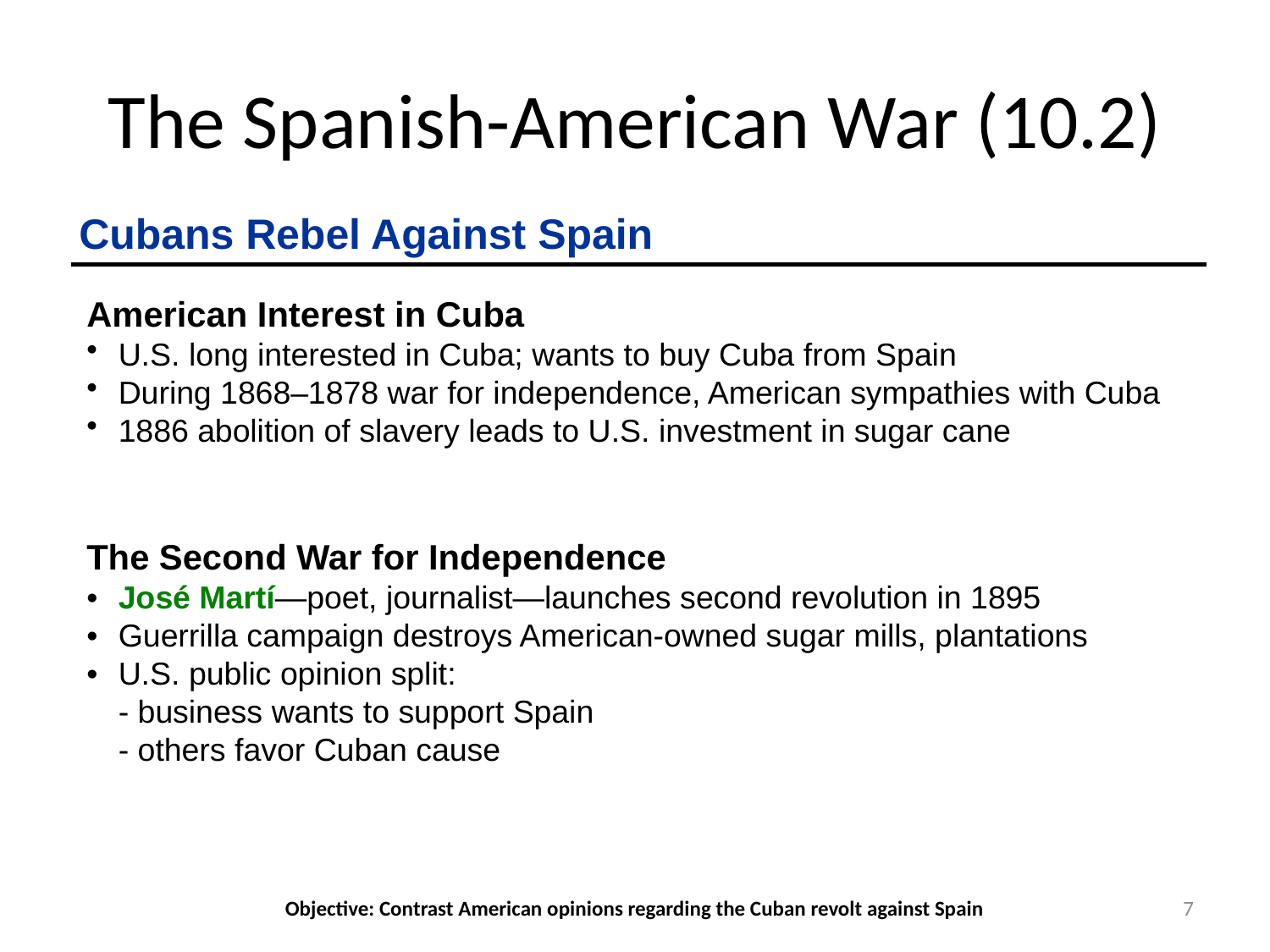

# The Spanish-American War (10.2)
Cubans Rebel Against Spain

American Interest in Cuba
U.S. long interested in Cuba; wants to buy Cuba from Spain
During 1868–1878 war for independence, American sympathies with Cuba
1886 abolition of slavery leads to U.S. investment in sugar cane
The Second War for Independence
•	José Martí—poet, journalist—launches second revolution in 1895
•	Guerrilla campaign destroys American-owned sugar mills, plantations
•	U.S. public opinion split:
	- business wants to support Spain
	- others favor Cuban cause
Objective: Contrast American opinions regarding the Cuban revolt against Spain
7